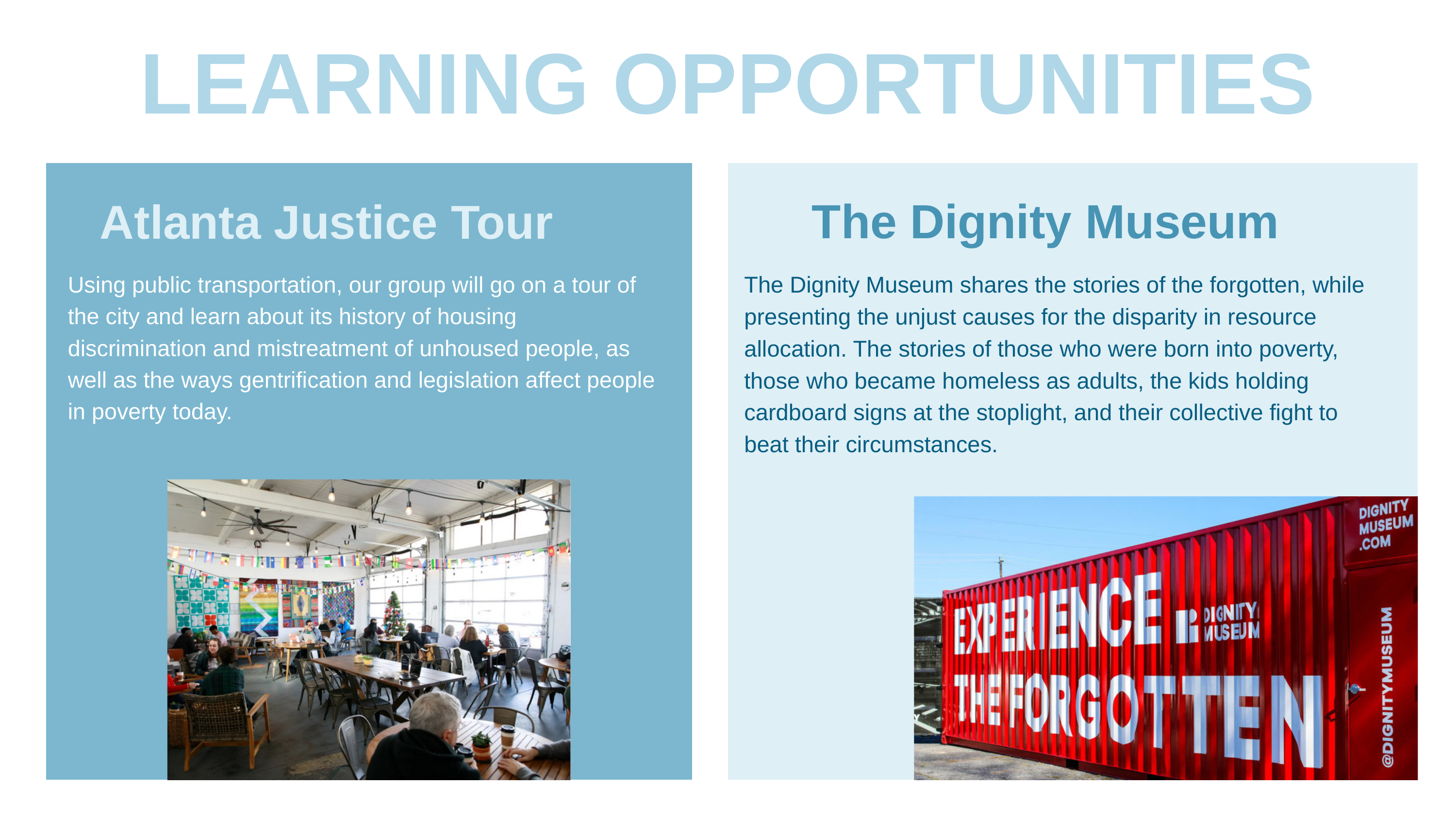

LEARNING OPPORTUNITIES

The Dignity Museum
Atlanta Justice Tour
Using public transportation, our group will go on a tour of the city and learn about its history of housing discrimination and mistreatment of unhoused people, as well as the ways gentrification and legislation affect people in poverty today.

The Dignity Museum shares the stories of the forgotten, while presenting the unjust causes for the disparity in resource allocation. The stories of those who were born into poverty, those who became homeless as adults, the kids holding cardboard signs at the stoplight, and their collective fight to beat their circumstances.